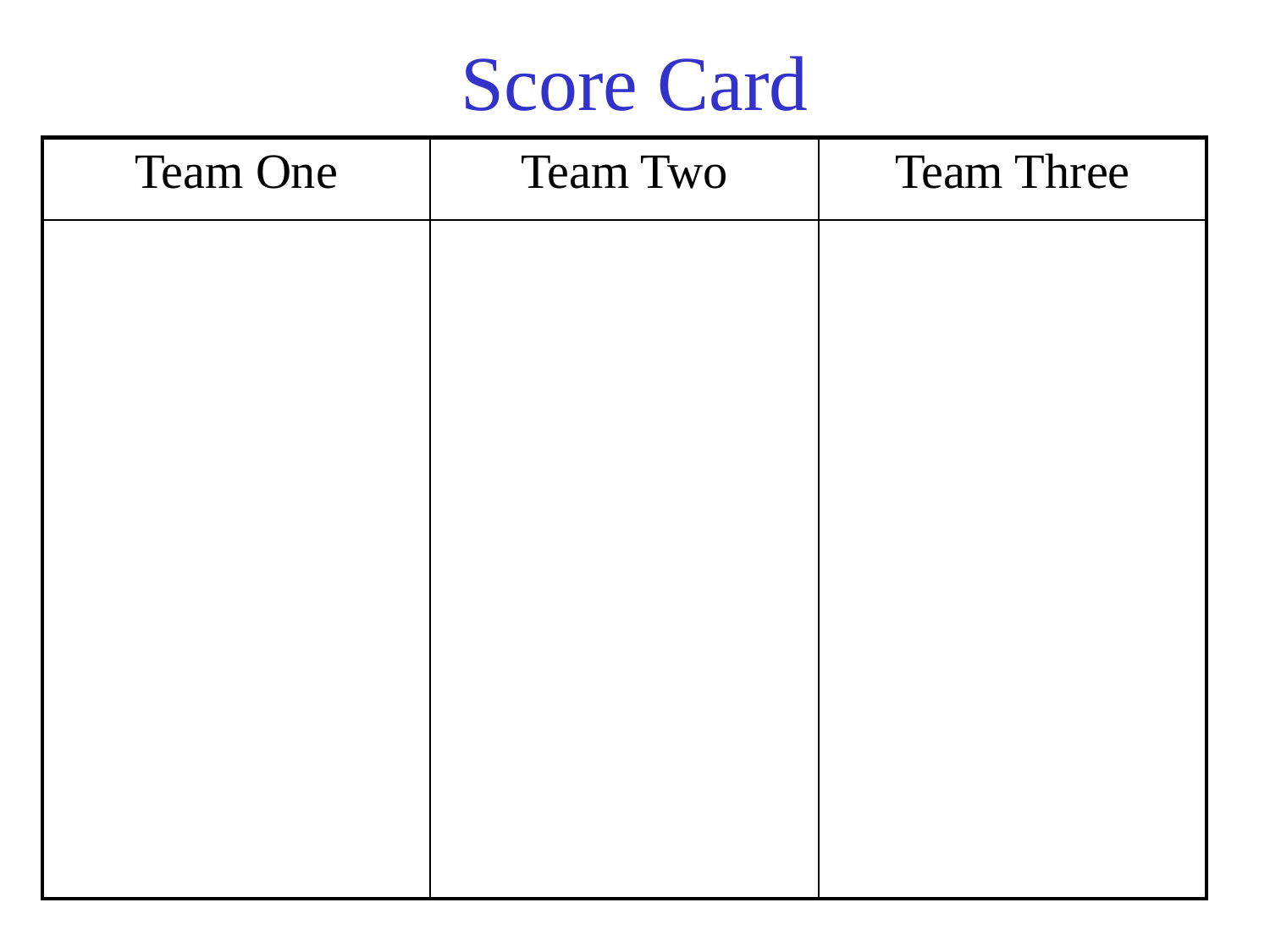

# Score Card
| Team One | Team Two | Team Three |
| --- | --- | --- |
|  |  |  |